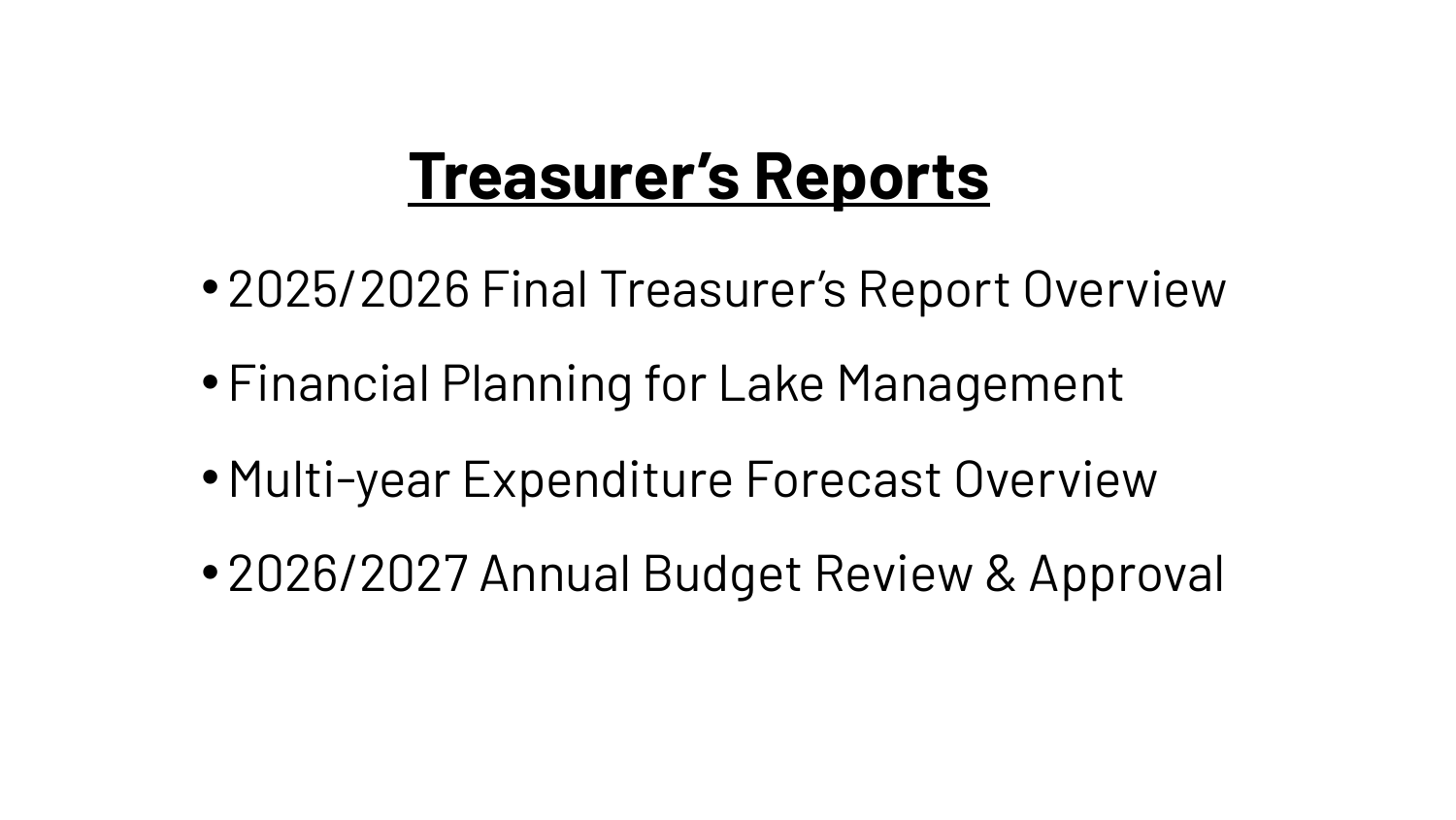

# Treasurer’s Reports
2025/2026 Final Treasurer’s Report Overview
Financial Planning for Lake Management
Multi-year Expenditure Forecast Overview
2026/2027 Annual Budget Review & Approval